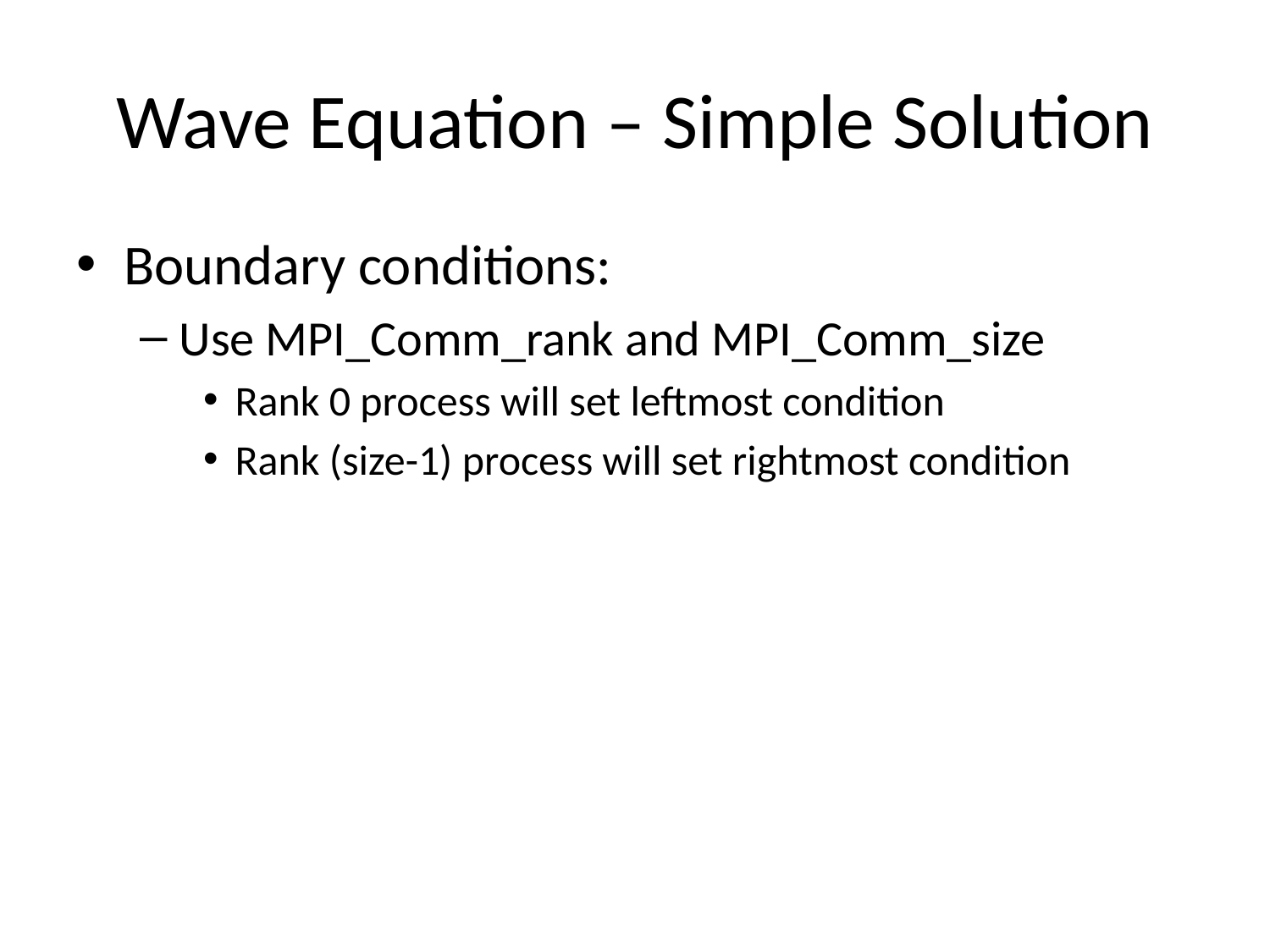

# Wave Equation – Simple Solution
Boundary conditions:
Use MPI_Comm_rank and MPI_Comm_size
Rank 0 process will set leftmost condition
Rank (size-1) process will set rightmost condition